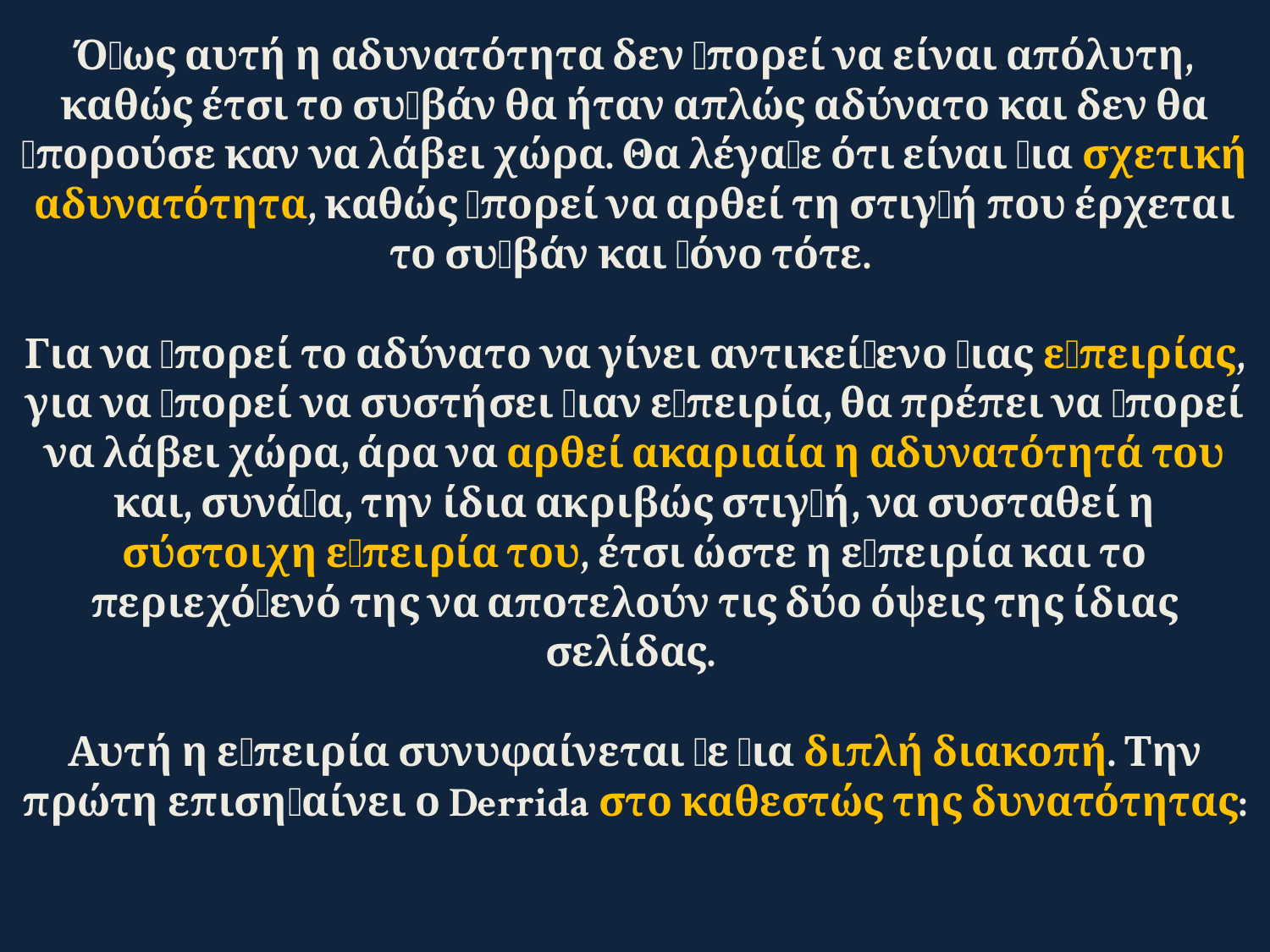

# Όμως αυτή η αδυνατότητα δεν μπορεί να είναι απόλυτη, καθώς έτσι το συμβάν θα ήταν απλώς αδύνατο και δεν θα μπορούσε καν να λάβει χώρα. Θα λέγαμε ότι είναι μια σχετική αδυνατότητα, καθώς μπορεί να αρθεί τη στιγμή που έρχεται το συμβάν και μόνο τότε. Για να μπορεί το αδύνατο να γίνει αντικείμενο μιας εμπειρίας, για να μπορεί να συστήσει μιαν εμπειρία, θα πρέπει να μπορεί να λάβει χώρα, άρα να αρθεί ακαριαία η αδυνατότητά του και, συνάμα, την ίδια ακριβώς στιγμή, να συσταθεί η σύστοιχη εμπειρία του, έτσι ώστε η εμπειρία και το περιεχόμενό της να αποτελούν τις δύο όψεις της ίδιας σελίδας. Αυτή η εμπειρία συνυφαίνεται με μια διπλή διακοπή. Την πρώτη επισημαίνει ο Derrida στο καθεστώς της δυνατότητας: